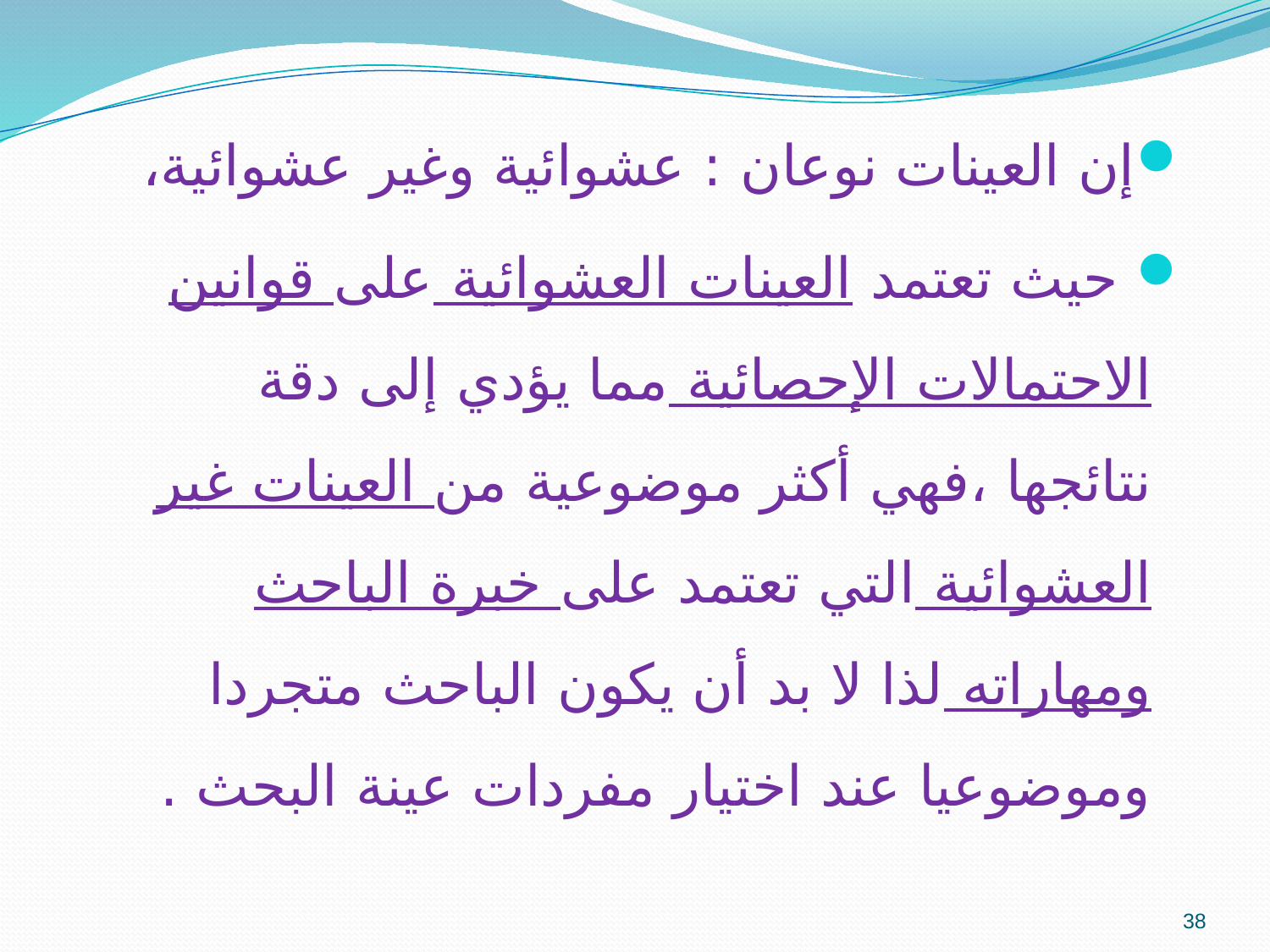

إن العينات نوعان : عشوائية وغير عشوائية،
 حيث تعتمد العينات العشوائية على قوانين الاحتمالات الإحصائية مما يؤدي إلى دقة نتائجها ،فهي أكثر موضوعية من العينات غير العشوائية التي تعتمد على خبرة الباحث ومهاراته لذا لا بد أن يكون الباحث متجردا وموضوعيا عند اختيار مفردات عينة البحث .

38